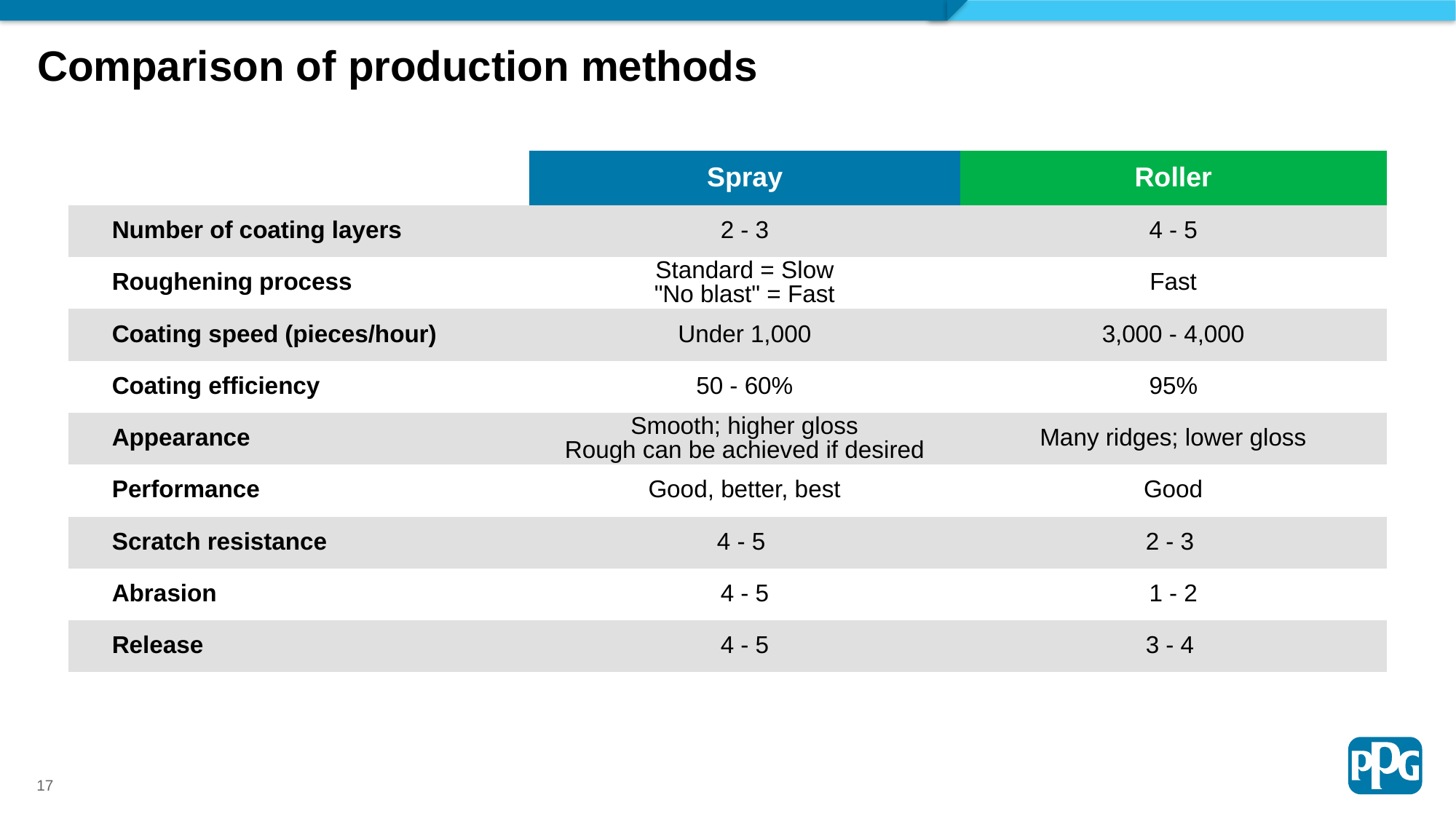

# Comparison of production methods
|  | Spray | Roller |
| --- | --- | --- |
| Number of coating layers | 2 - 3 | 4 - 5 |
| Roughening process | Standard = Slow "No blast" = Fast | Fast |
| Coating speed (pieces/hour) | Under 1,000 | 3,000 - 4,000 |
| Coating efficiency | 50 - 60% | 95% |
| Appearance | Smooth; higher gloss Rough can be achieved if desired | Many ridges; lower gloss |
| Performance | Good, better, best | Good |
| Scratch resistance | 4 - 5 | 2 - 3 |
| Abrasion | 4 - 5 | 1 - 2 |
| Release | 4 - 5 | 3 - 4 |
17